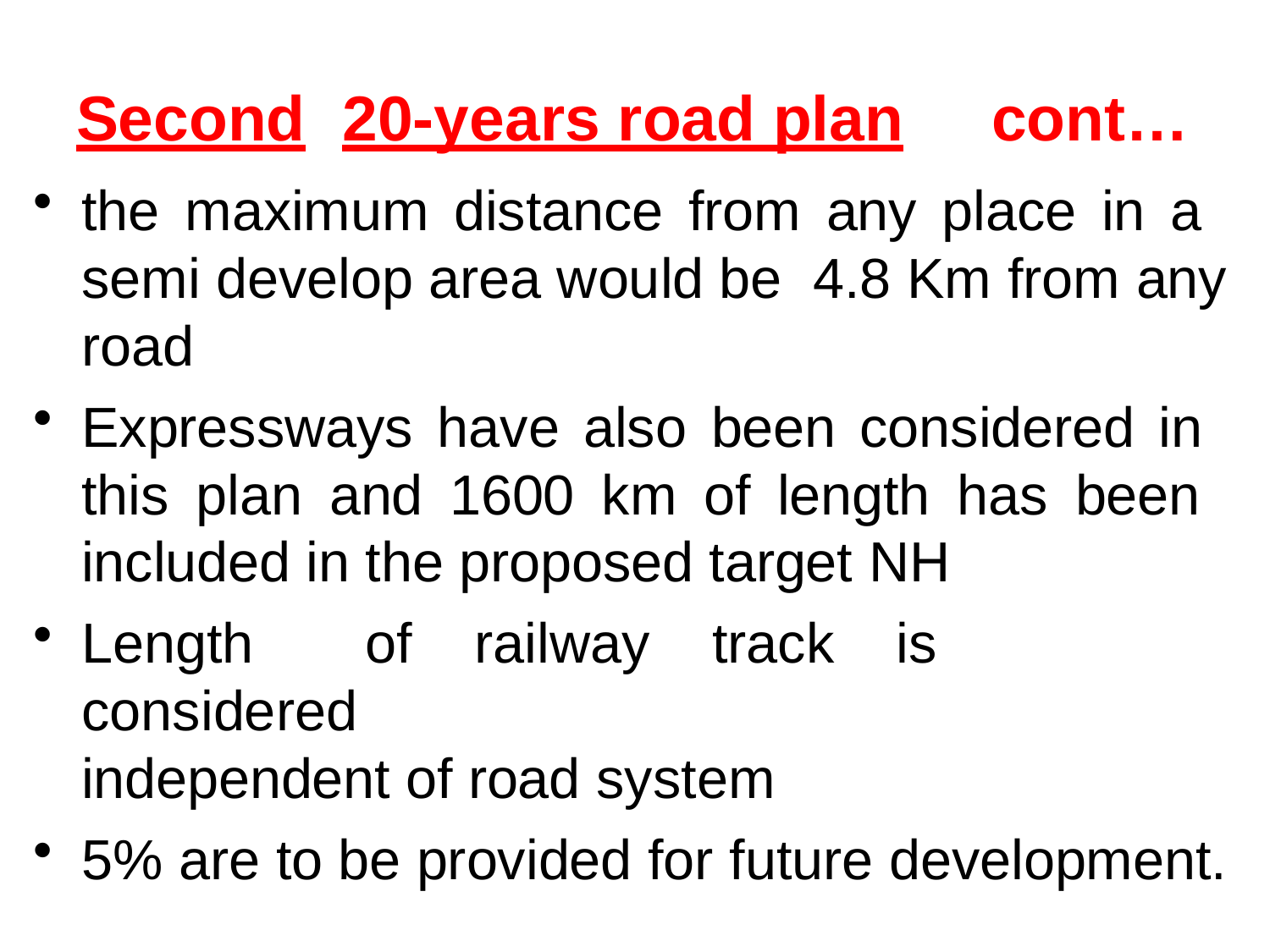

# Second	20-years road plan	cont…
the maximum distance from any place in a  semi develop area would be  4.8 Km from any road
Expressways have also been considered in  this plan and 1600 km of length has been  included in the proposed target NH
Length	of	railway	track	is	considered
independent of road system
5% are to be provided for future development.